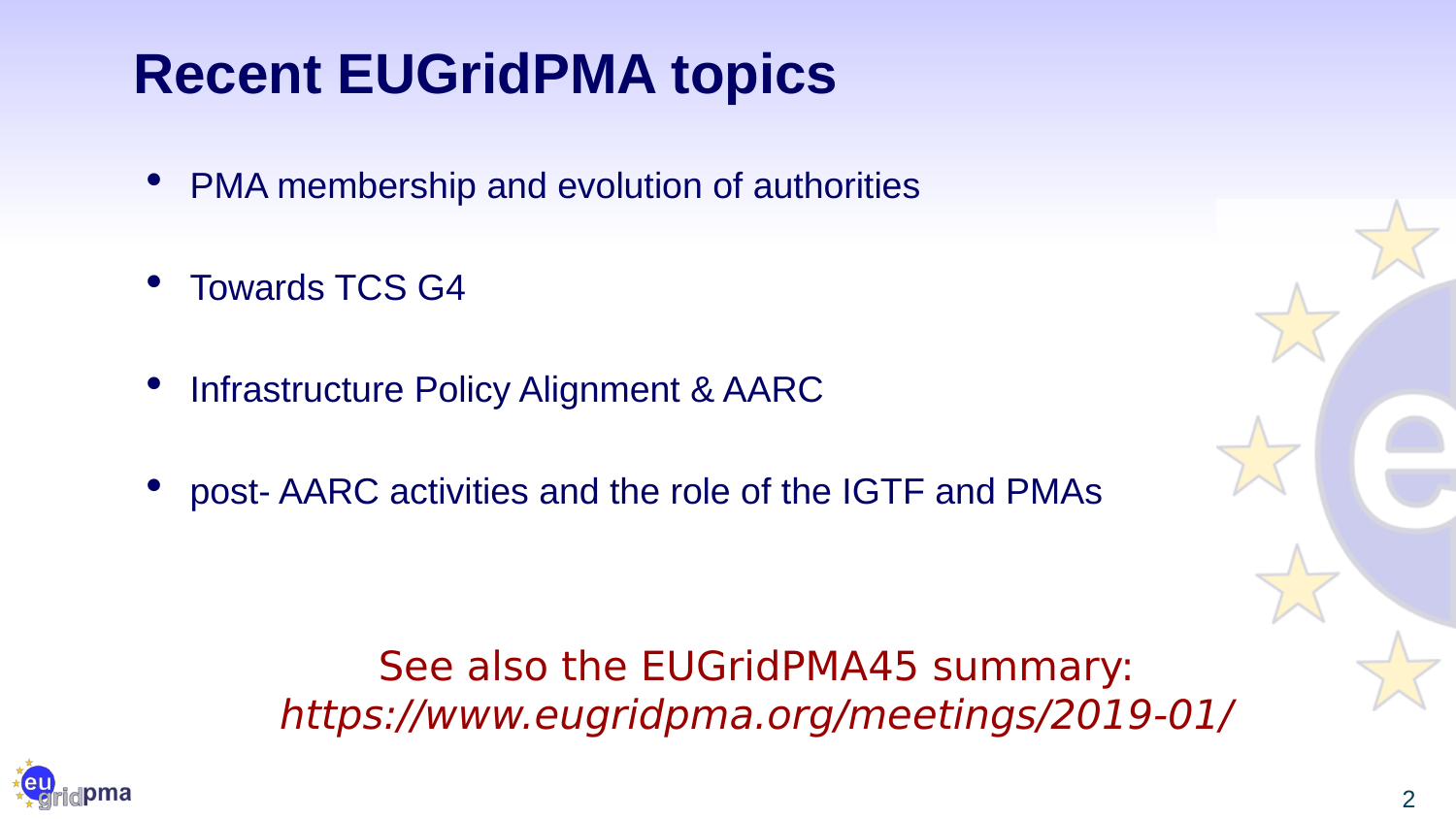

# Recent EUGridPMA topics
PMA membership and evolution of authorities

Towards TCS G4

Infrastructure Policy Alignment & AARC

post- AARC activities and the role of the IGTF and PMAs
See also the EUGridPMA45 summary: https://www.eugridpma.org/meetings/2019-01/